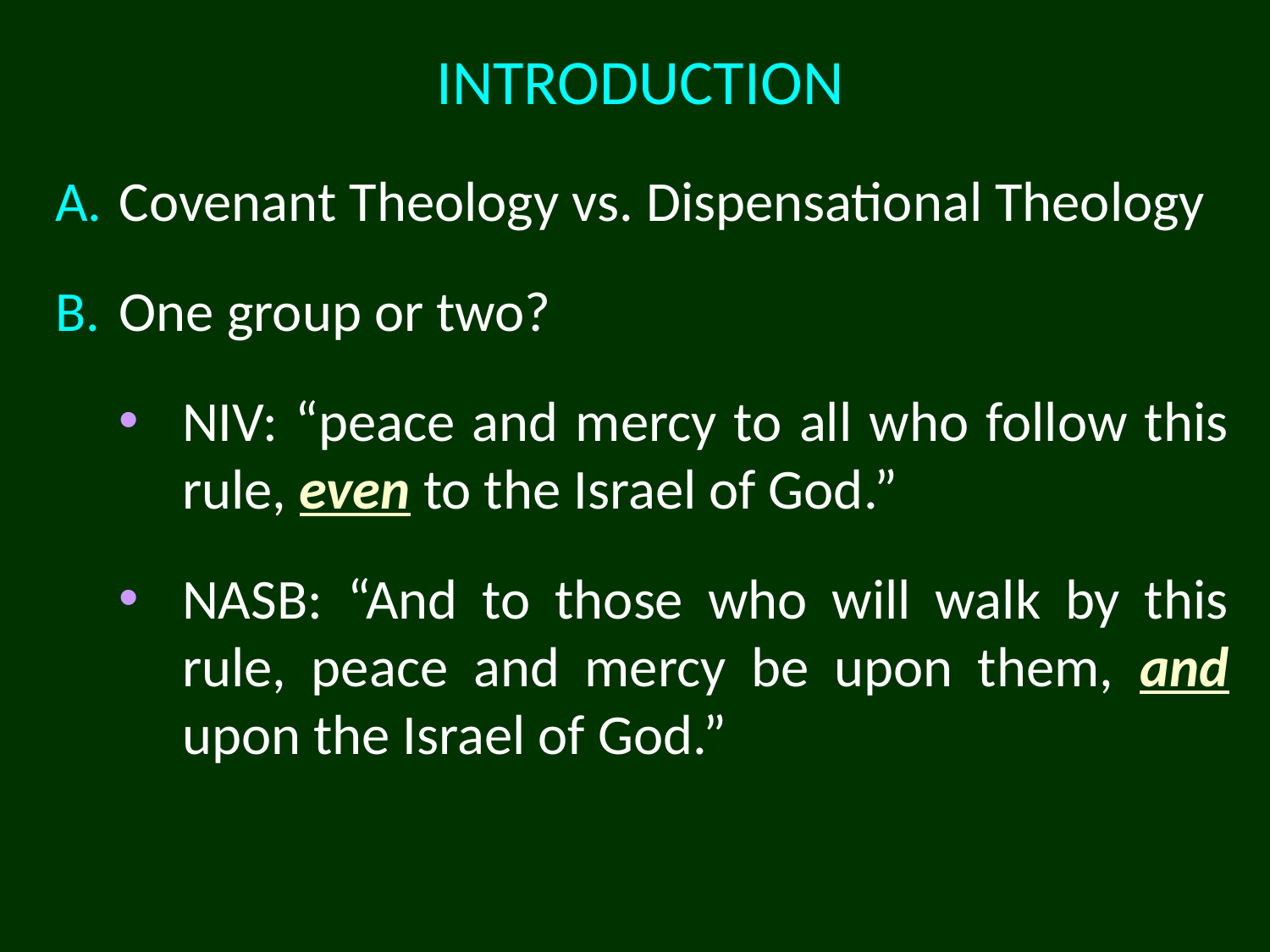

# INTRODUCTION
Covenant Theology vs. Dispensational Theology
One group or two?
NIV: “peace and mercy to all who follow this rule, even to the Israel of God.”
NASB: “And to those who will walk by this rule, peace and mercy be upon them, and upon the Israel of God.”